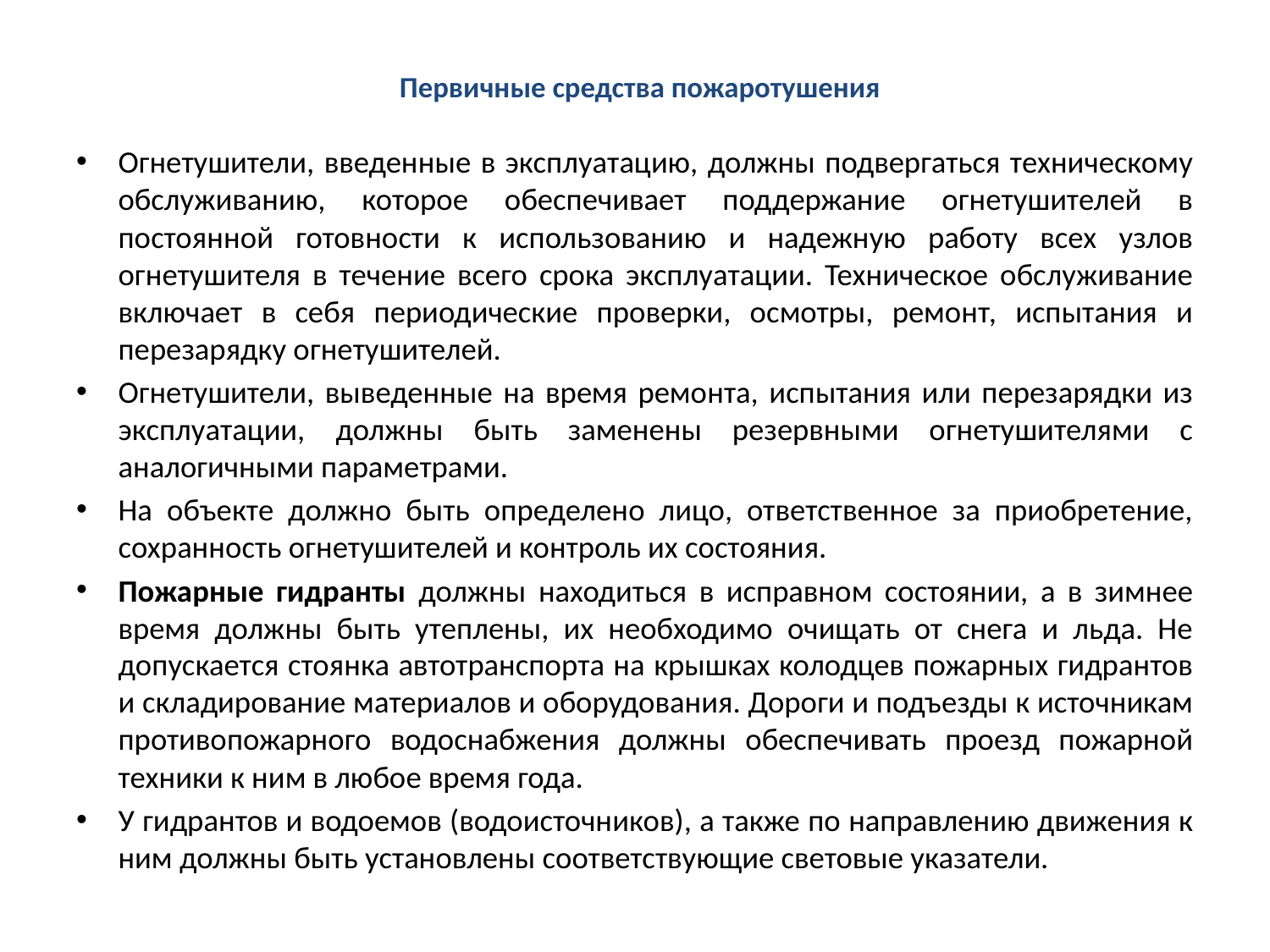

# Первичные средства пожаротушения
Огнетушители, введенные в эксплуатацию, должны подвергаться техническому обслуживанию, которое обеспечивает поддержание огнетушителей в постоянной готовности к использованию и надежную работу всех узлов огнетушителя в течение всего срока эксплуатации. Техническое обслуживание включает в себя периодические проверки, осмотры, ремонт, испытания и перезарядку огнетушителей.
Огнетушители, выведенные на время ремонта, испытания или перезарядки из эксплуатации, должны быть заменены резервными огнетушителями с аналогичными параметрами.
На объекте должно быть определено лицо, ответственное за приобретение, сохранность огнетушителей и контроль их состояния.
Пожарные гидранты должны находиться в исправном состоянии, а в зимнее время должны быть утеплены, их необходимо очищать от снега и льда. Не допускается стоянка автотранспорта на крышках колодцев пожарных гидрантов и складирование материалов и оборудования. Дороги и подъезды к источникам противопожарного водоснабжения должны обеспечивать проезд пожарной техники к ним в любое время года.
У гидрантов и водоемов (водоисточников), а также по направлению движения к ним должны быть установлены соответствующие световые указатели.